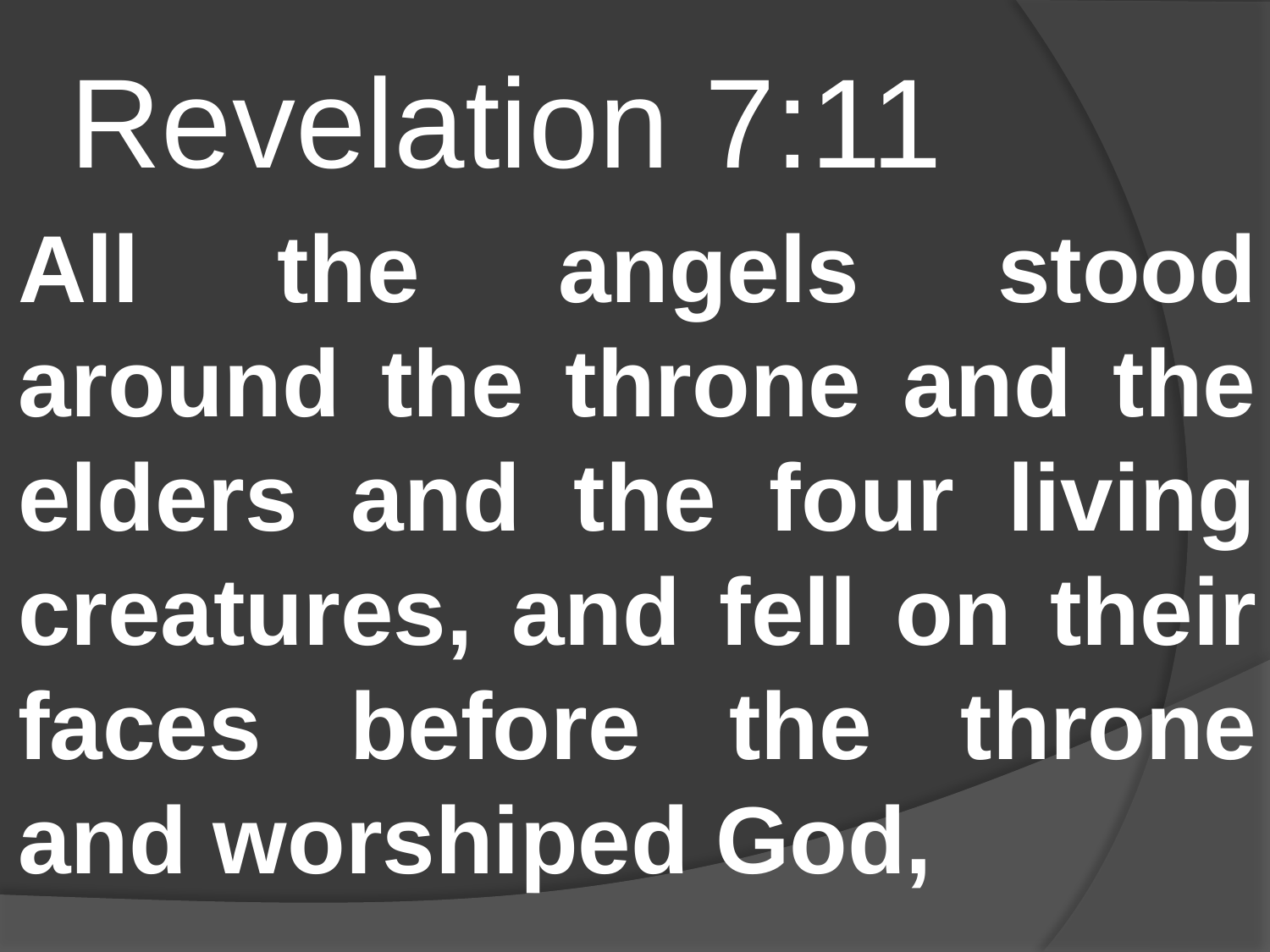

# Revelation 7:11
All the angels stood around the throne and the elders and the four living creatures, and fell on their faces before the throne and worshiped God,